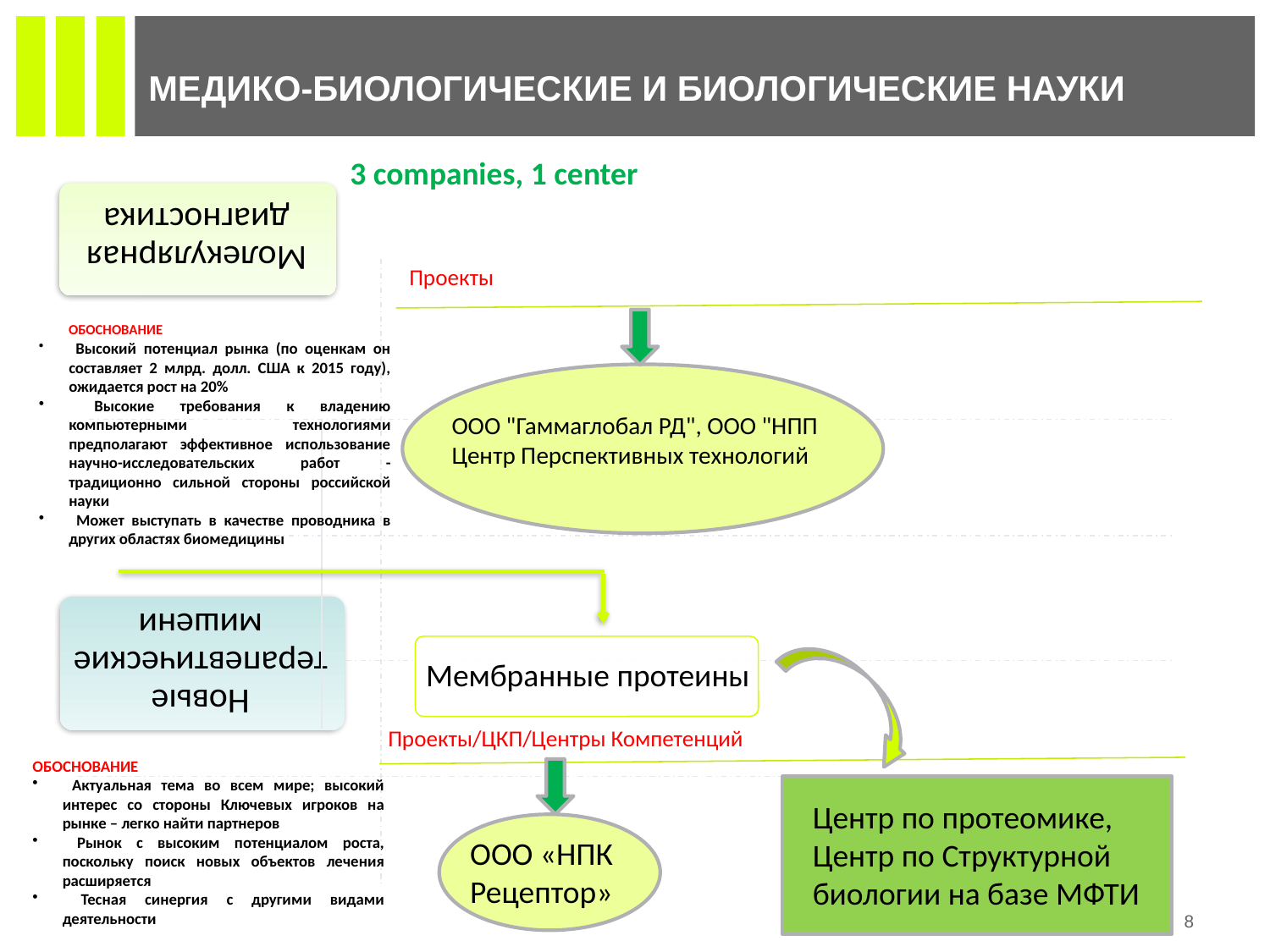

# Медико-биологические и биологические науки
3 companies, 1 center
Молекулярная диагностика
Мембранные протеины
Новые терапевтические мишени
Проекты
       ОБОСНОВАНИЕ
 Высокий потенциал рынка (по оценкам он составляет 2 млрд. долл. США к 2015 году), ожидается рост на 20%
 Высокие требования к владению компьютерными технологиями предполагают эффективное использование научно-исследовательских работ - традиционно сильной стороны российской науки
 Может выступать в качестве проводника в других областях биомедицины

ООО "Гаммаглобал РД", ООО "НПП Центр Перспективных технологий

Проекты/ЦКП/Центры Компетенций

ОБОСНОВАНИЕ
 Актуальная тема во всем мире; высокий интерес со стороны Ключевых игроков на рынке – легко найти партнеров
 Рынок с высоким потенциалом роста, поскольку поиск новых объектов лечения расширяется
 Тесная синергия с другими видами деятельности

Центр по протеомике, Центр по Структурной биологии на базе МФТИ

ООО «НПК Рецептор»
8